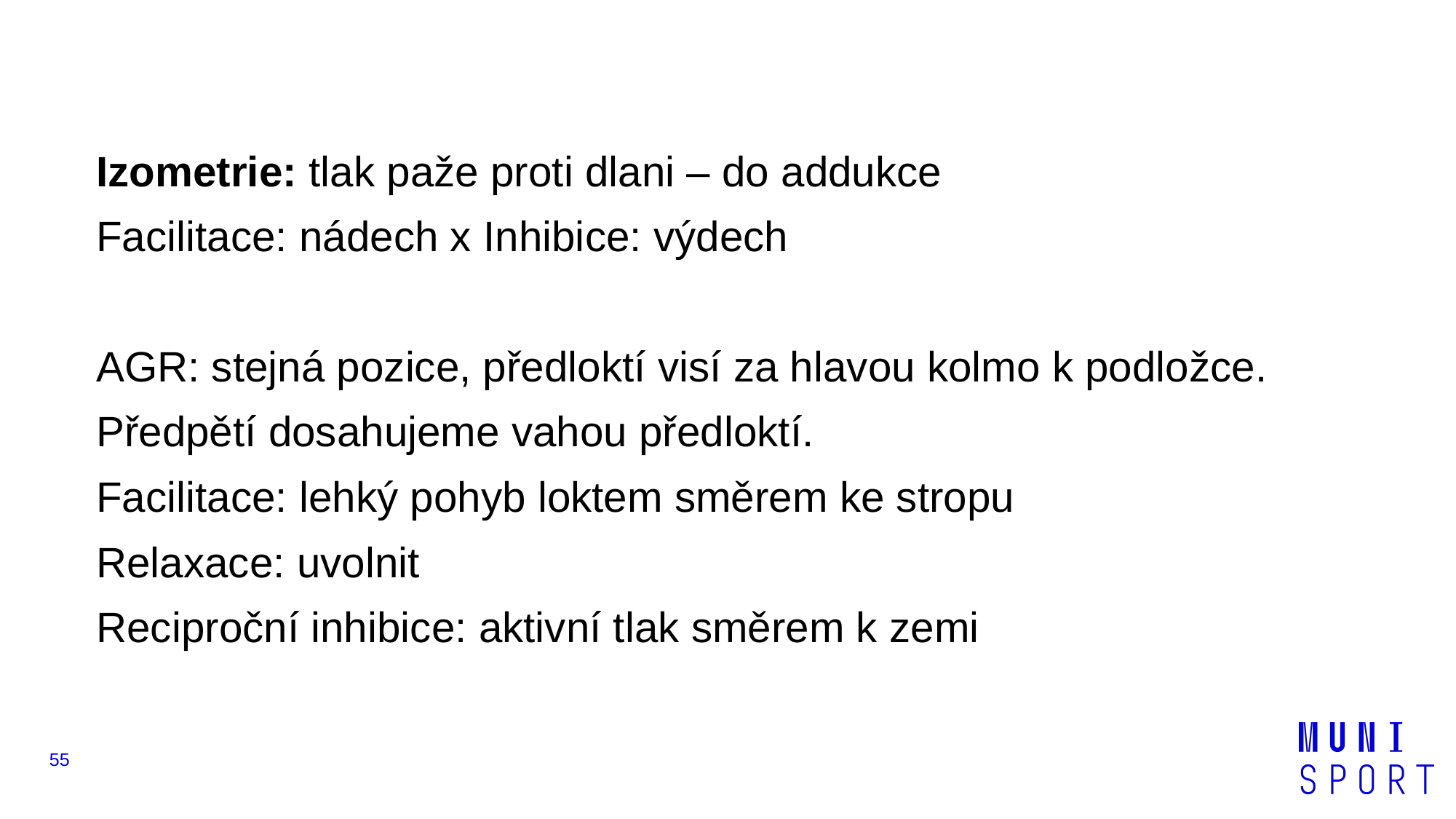

Izometrie: tlak paže proti dlani – do addukce
Facilitace: nádech x Inhibice: výdech

AGR: stejná pozice, předloktí visí za hlavou kolmo k podložce. Předpětí dosahujeme vahou předloktí.
Facilitace: lehký pohyb loktem směrem ke stropu
Relaxace: uvolnit
Reciproční inhibice: aktivní tlak směrem k zemi

55